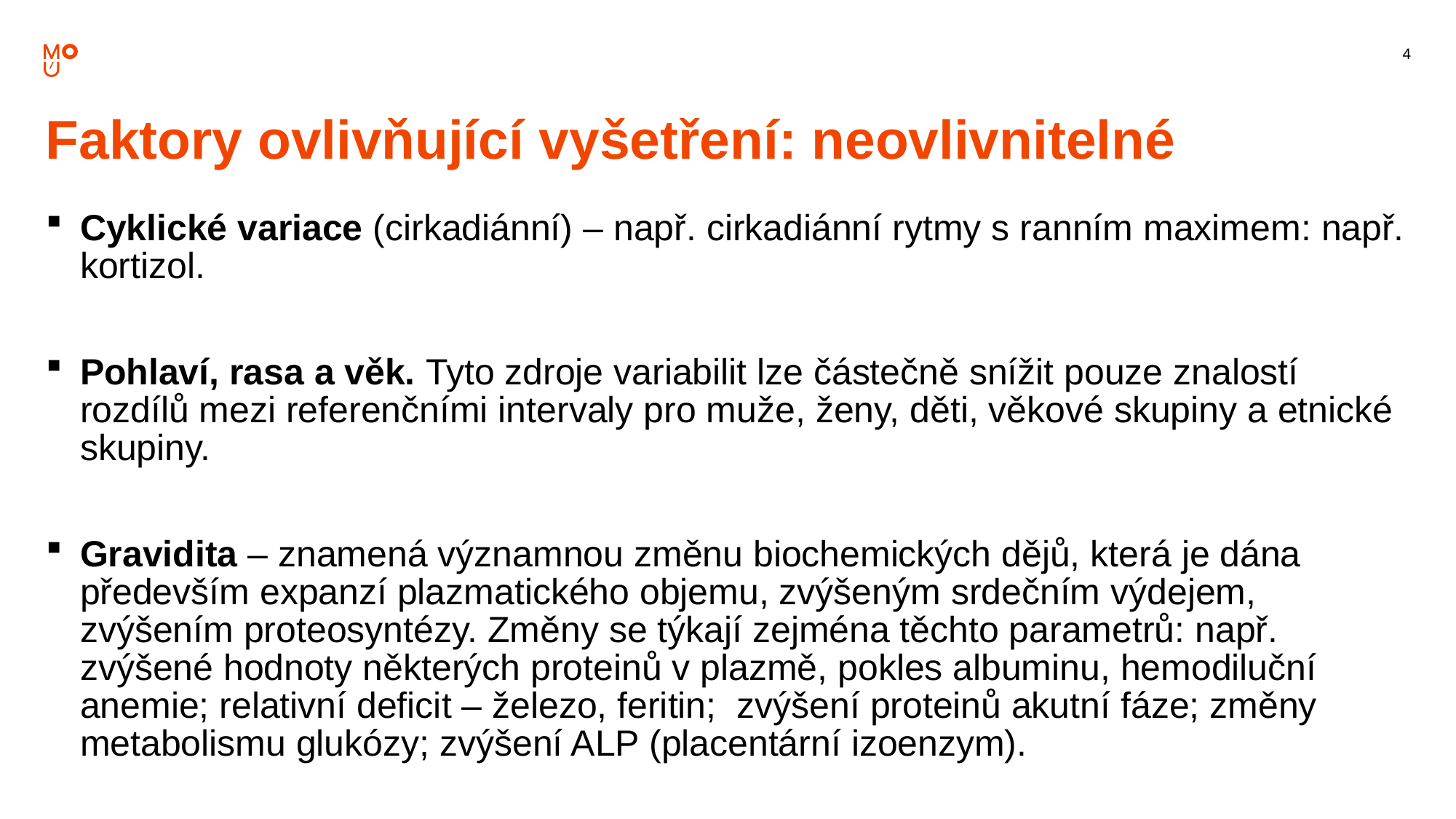

Faktory ovlivňující vyšetření: neovlivnitelné

Cyklické variace (cirkadiánní) – např. cirkadiánní rytmy s ranním maximem: např. kortizol.

Pohlaví, rasa a věk. Tyto zdroje variabilit lze částečně snížit pouze znalostí rozdílů mezi referenčními intervaly pro muže, ženy, děti, věkové skupiny a etnické skupiny.

Gravidita – znamená významnou změnu biochemických dějů, která je dána především expanzí plazmatického objemu, zvýšeným srdečním výdejem, zvýšením proteosyntézy. Změny se týkají zejména těchto parametrů: např. zvýšené hodnoty některých proteinů v plazmě, pokles albuminu, hemodiluční anemie; relativní deficit – železo, feritin;  zvýšení proteinů akutní fáze; změny metabolismu glukózy; zvýšení ALP (placentární izoenzym).